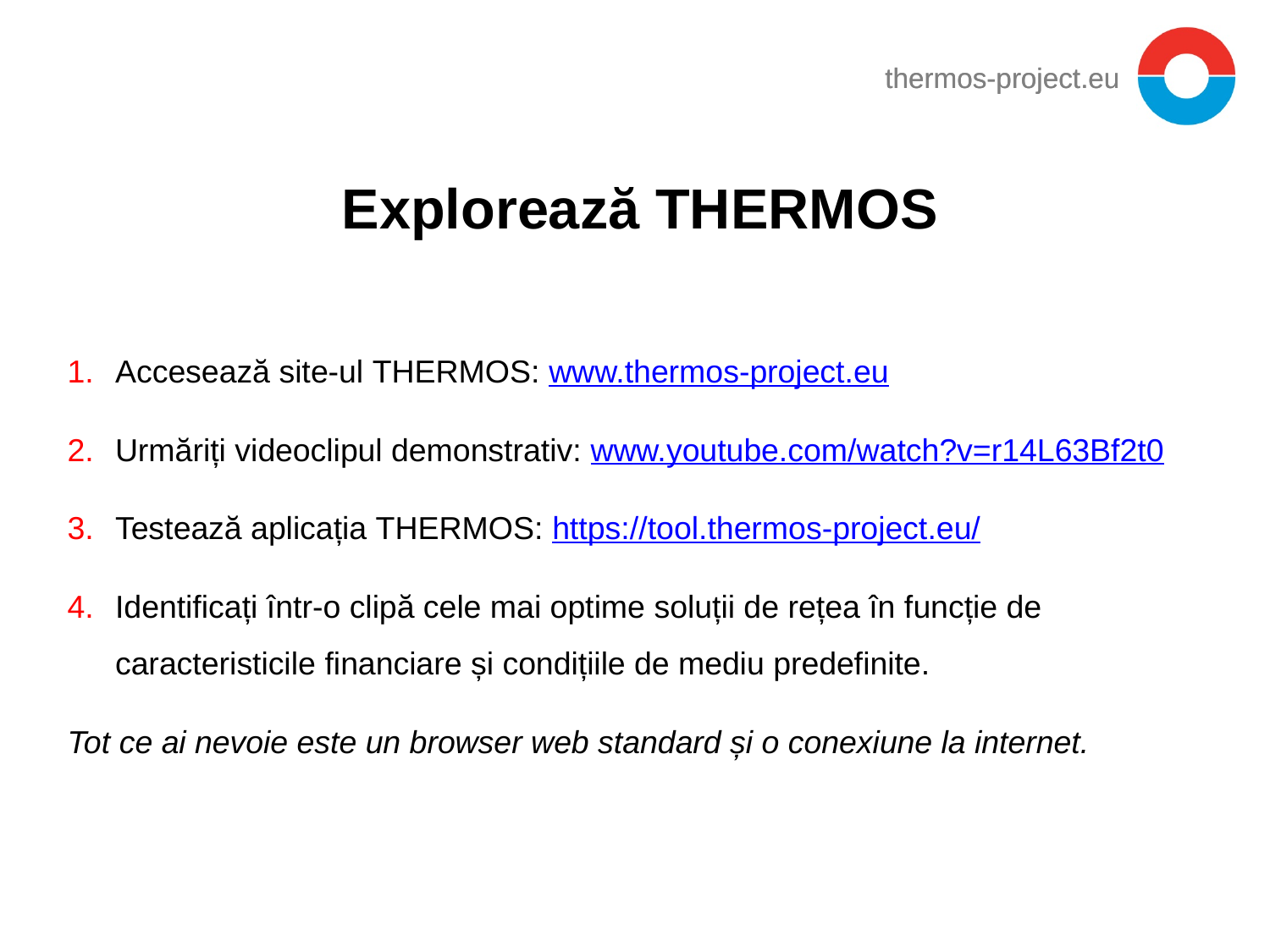

Explorează THERMOS
Accesează site-ul THERMOS: www.thermos-project.eu
Urmăriți videoclipul demonstrativ: www.youtube.com/watch?v=r14L63Bf2t0
Testează aplicația THERMOS: https://tool.thermos-project.eu/
Identificați într-o clipă cele mai optime soluții de rețea în funcție de caracteristicile financiare și condițiile de mediu predefinite.
Tot ce ai nevoie este un browser web standard și o conexiune la internet.